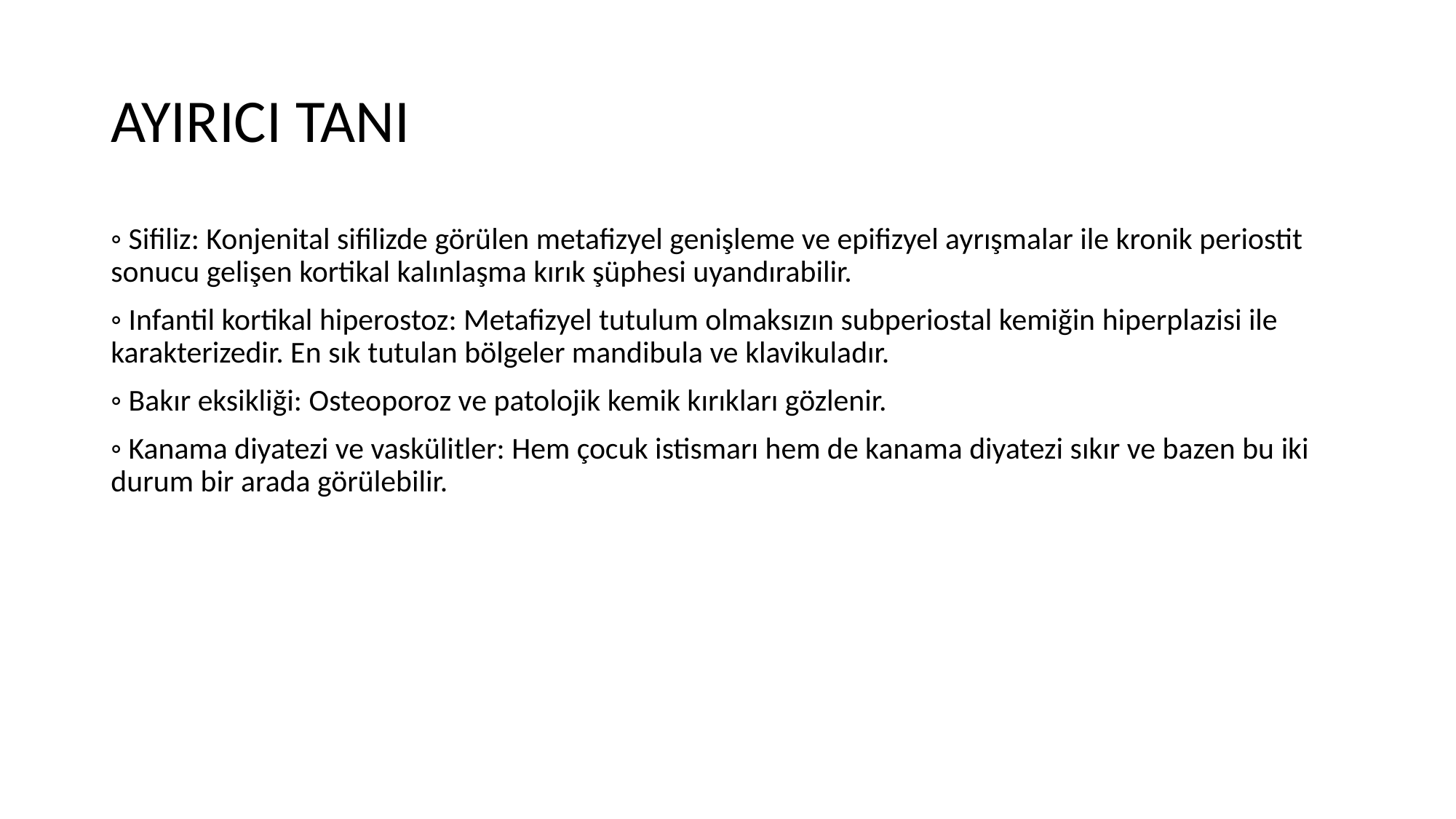

# AYIRICI TANI
◦ Sifiliz: Konjenital sifilizde görülen metafizyel genişleme ve epifizyel ayrışmalar ile kronik periostit sonucu gelişen kortikal kalınlaşma kırık şüphesi uyandırabilir.
◦ Infantil kortikal hiperostoz: Metafizyel tutulum olmaksızın subperiostal kemiğin hiperplazisi ile karakterizedir. En sık tutulan bölgeler mandibula ve klavikuladır.
◦ Bakır eksikliği: Osteoporoz ve patolojik kemik kırıkları gözlenir.
◦ Kanama diyatezi ve vaskülitler: Hem çocuk istismarı hem de kanama diyatezi sıkır ve bazen bu iki durum bir arada görülebilir.